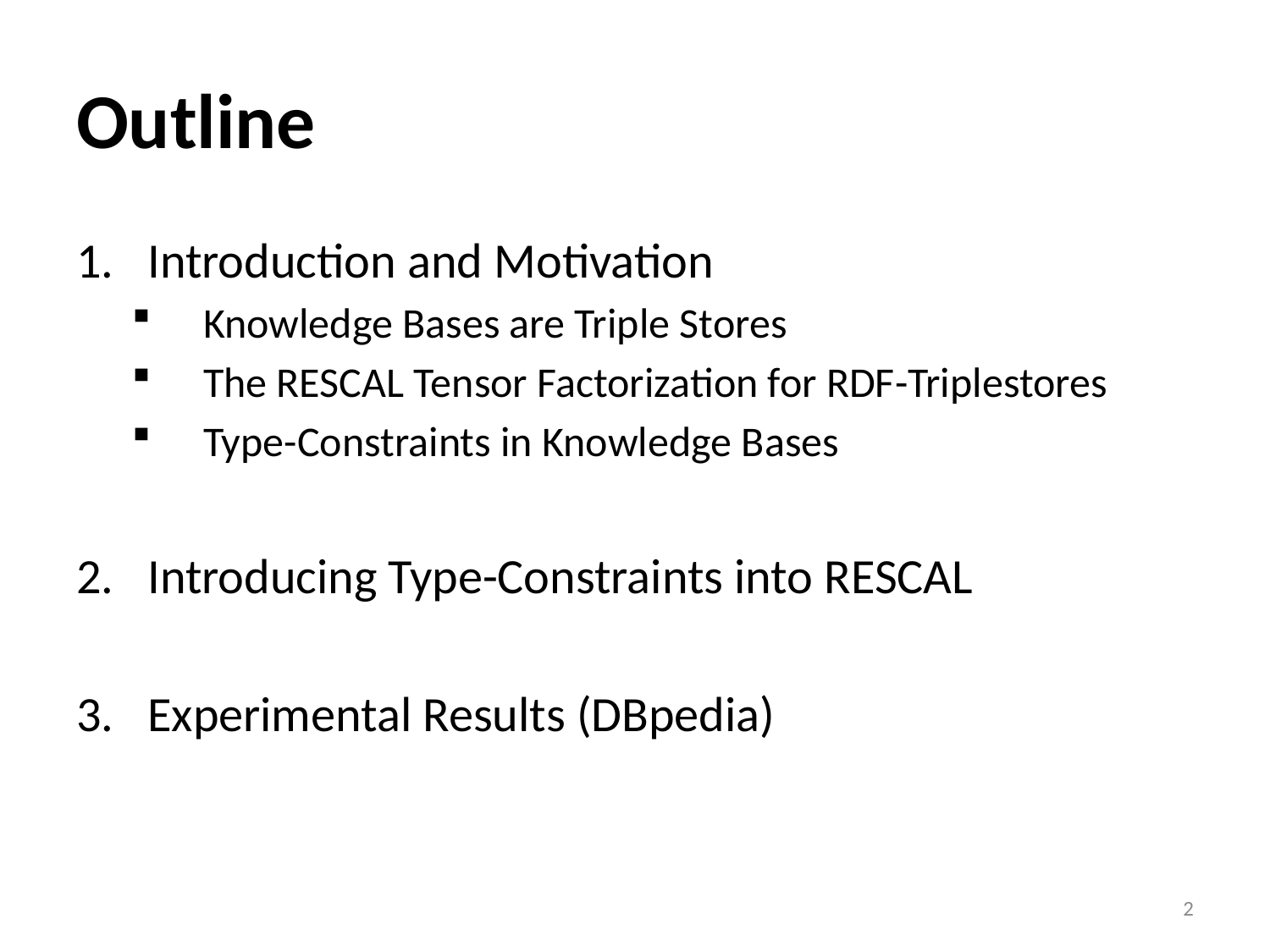

# Outline
Introduction and Motivation
Knowledge Bases are Triple Stores
The RESCAL Tensor Factorization for RDF-Triplestores
Type-Constraints in Knowledge Bases

Introducing Type-Constraints into RESCAL

Experimental Results (DBpedia)

2